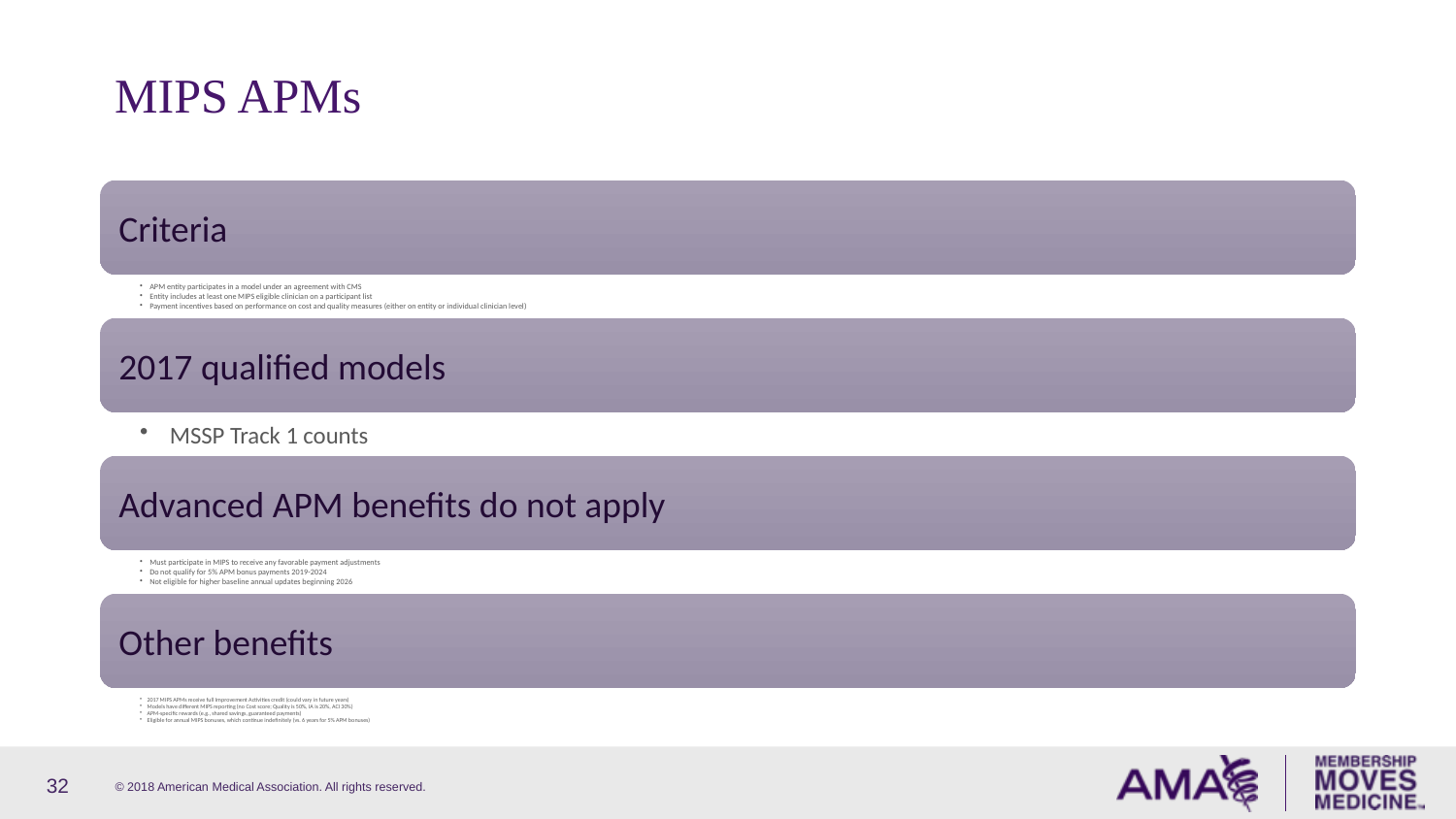

# MIPS APMs
Criteria
APM entity participates in a model under an agreement with CMS
Other benefits
2017 MIPS APMs receive full Improvement Activities credit (could vary in future years)
Advanced APM benefits do not apply
Must participate in MIPS to receive any favorable payment adjustments
Do not qualify for 5% APM bonus payments 2019-2024
Not eligible for higher baseline annual updates beginning 2026
Eligible for annual MIPS bonuses, which continue indefinitely (vs. 6 years for 5% APM bonuses)
Models have different MIPS reporting (no Cost score; Quality is 50%, IA is 20%, ACI 30%)
Entity includes at least one MIPS eligible clinician on a participant list
Payment incentives based on performance on cost and quality measures (either on entity or individual clinician level)
2017 qualified models
MSSP Track 1 counts
APM-specific rewards (e.g., shared savings, guaranteed payments)
32